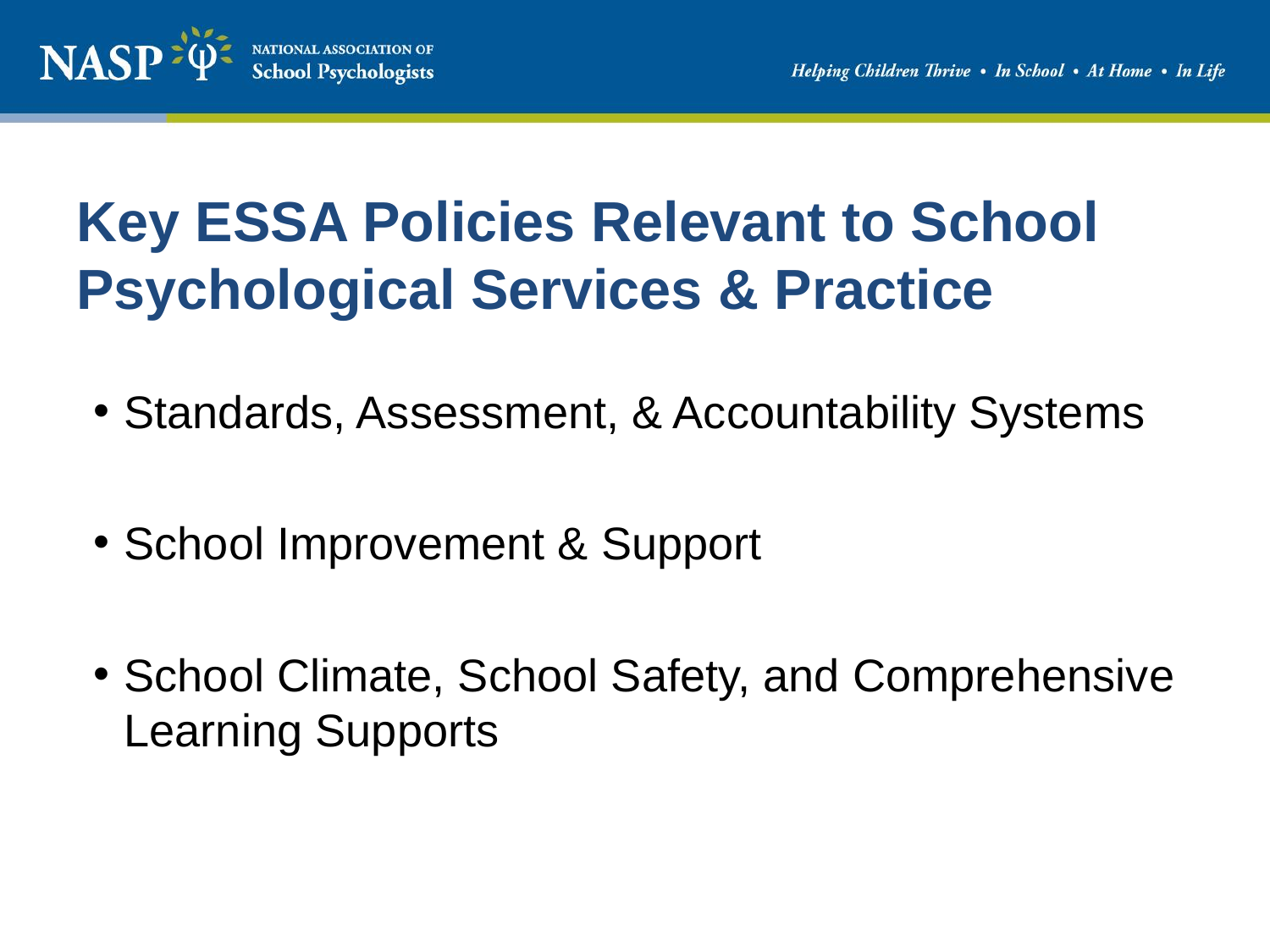

# Key ESSA Policies Relevant to School Psychological Services & Practice
Standards, Assessment, & Accountability Systems

School Improvement & Support

School Climate, School Safety, and Comprehensive Learning Supports